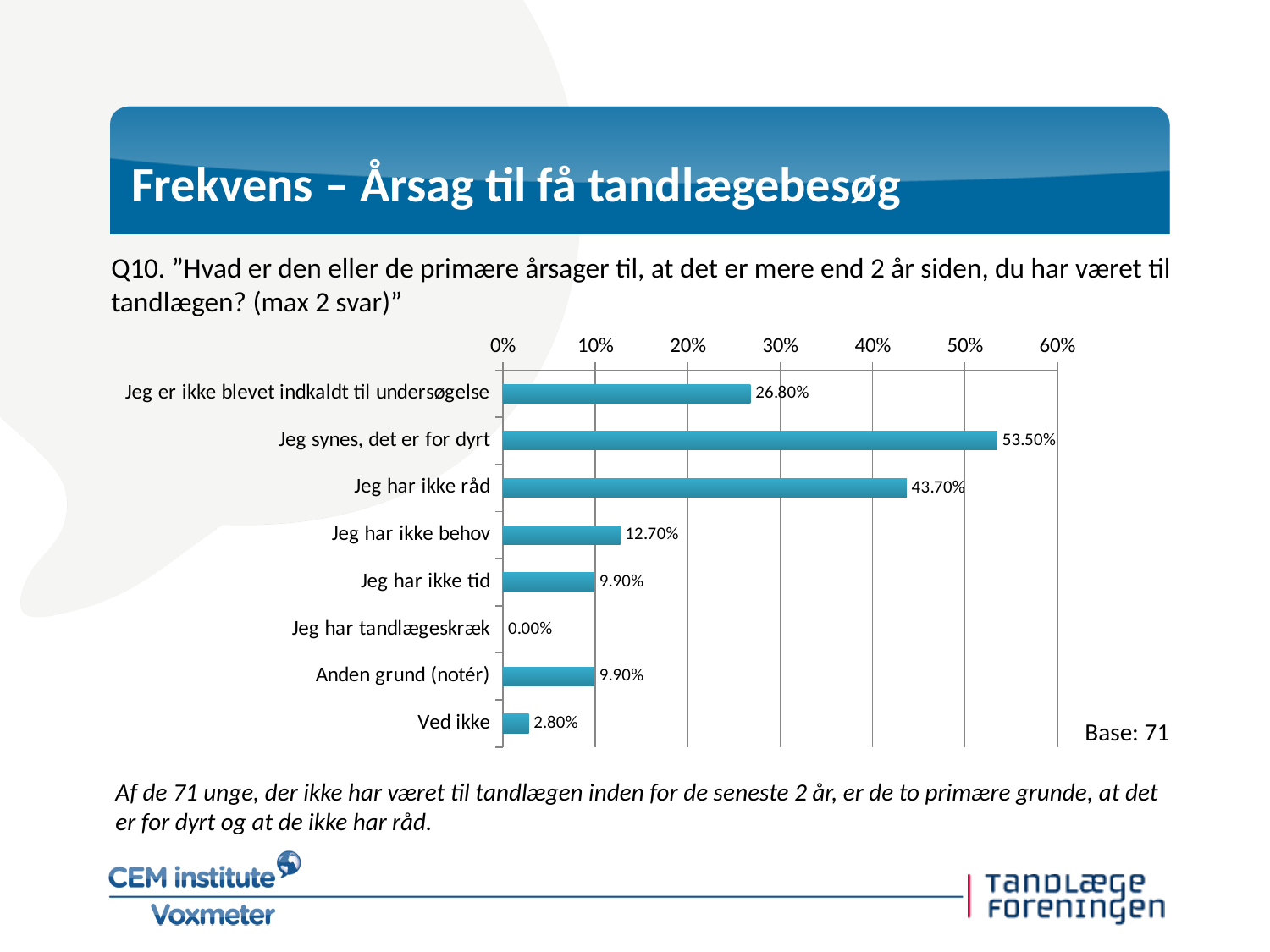

# Frekvens – Årsag til få tandlægebesøg
Q10. ”Hvad er den eller de primære årsager til, at det er mere end 2 år siden, du har været til tandlægen? (max 2 svar)”

### Chart

| Category |  |
|---|---|
| Jeg er ikke blevet indkaldt til undersøgelse | 0.268 |
| Jeg synes, det er for dyrt | 0.535 |
| Jeg har ikke råd | 0.437 |
| Jeg har ikke behov | 0.127 |
| Jeg har ikke tid | 0.099 |
| Jeg har tandlægeskræk | 0.0 |
| Anden grund (notér) | 0.099 |
| Ved ikke | 0.028 |
Base: 71

Af de 71 unge, der ikke har været til tandlægen inden for de seneste 2 år, er de to primære grunde, at det er for dyrt og at de ikke har råd.